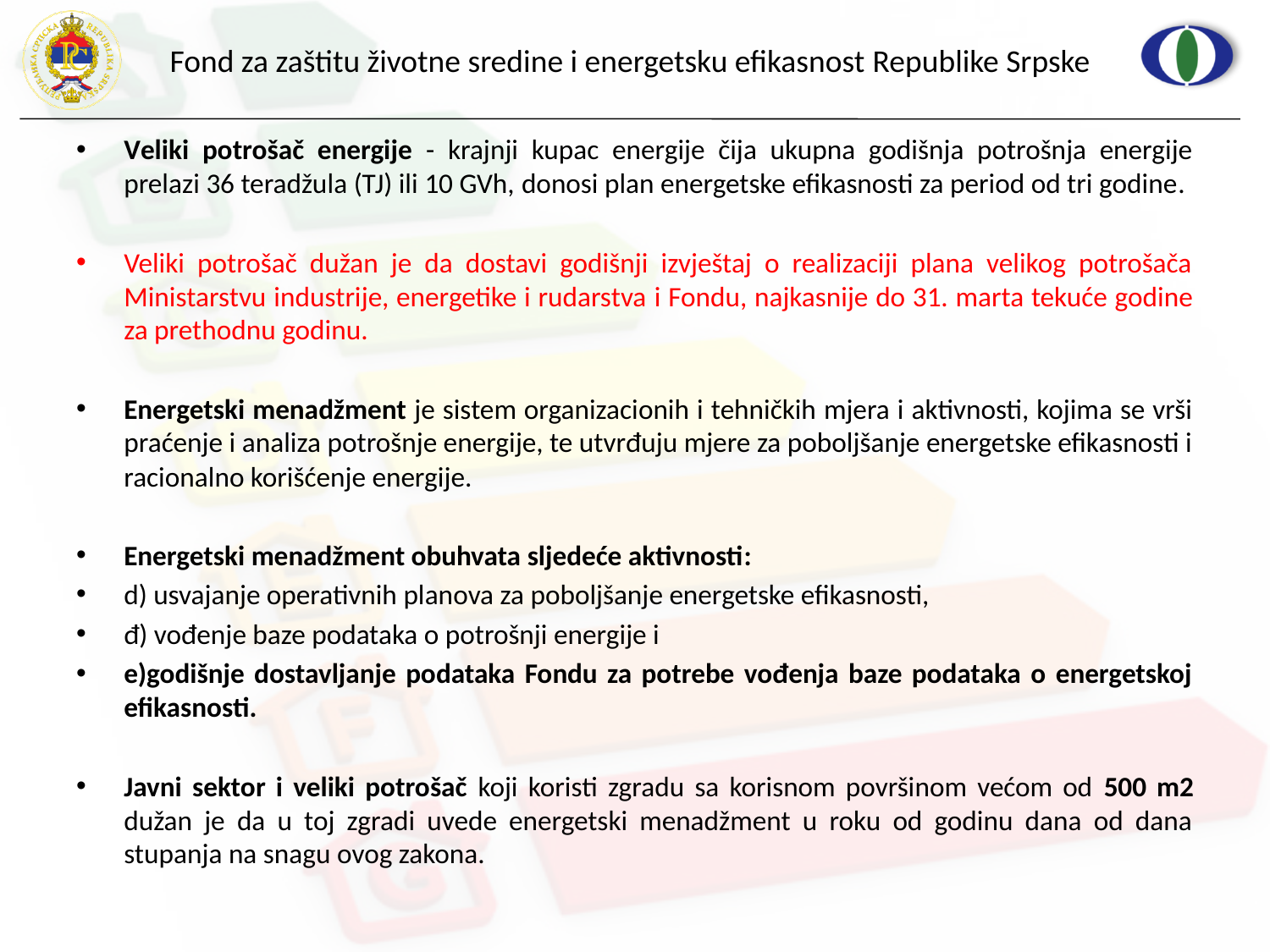

Veliki potrošač energije - krajnji kupac energije čija ukupna godišnja potrošnja energije prelazi 36 teradžula (TJ) ili 10 GVh, donosi plan energetske efikasnosti za period od tri godine.

Veliki potrošač dužan je da dostavi godišnji izvještaj o realizaciji plana velikog potrošača Ministarstvu industrije, energetike i rudarstva i Fondu, najkasnije do 31. marta tekuće godine za prethodnu godinu.

Energetski menadžment je sistem organizacionih i tehničkih mjera i aktivnosti, kojima se vrši praćenje i analiza potrošnje energije, te utvrđuju mjere za poboljšanje energetske efikasnosti i racionalno korišćenje energije.

Energetski menadžment obuhvata sljedeće aktivnosti:
d) usvajanje operativnih planova za poboljšanje energetske efikasnosti,
đ) vođenje baze podataka o potrošnji energije i
e)godišnje dostavljanje podataka Fondu za potrebe vođenja baze podataka o energetskoj efikasnosti.

Javni sektor i veliki potrošač koji koristi zgradu sa korisnom površinom većom od 500 m2 dužan je da u toj zgradi uvede energetski menadžment u roku od godinu dana od dana stupanja na snagu ovog zakona.